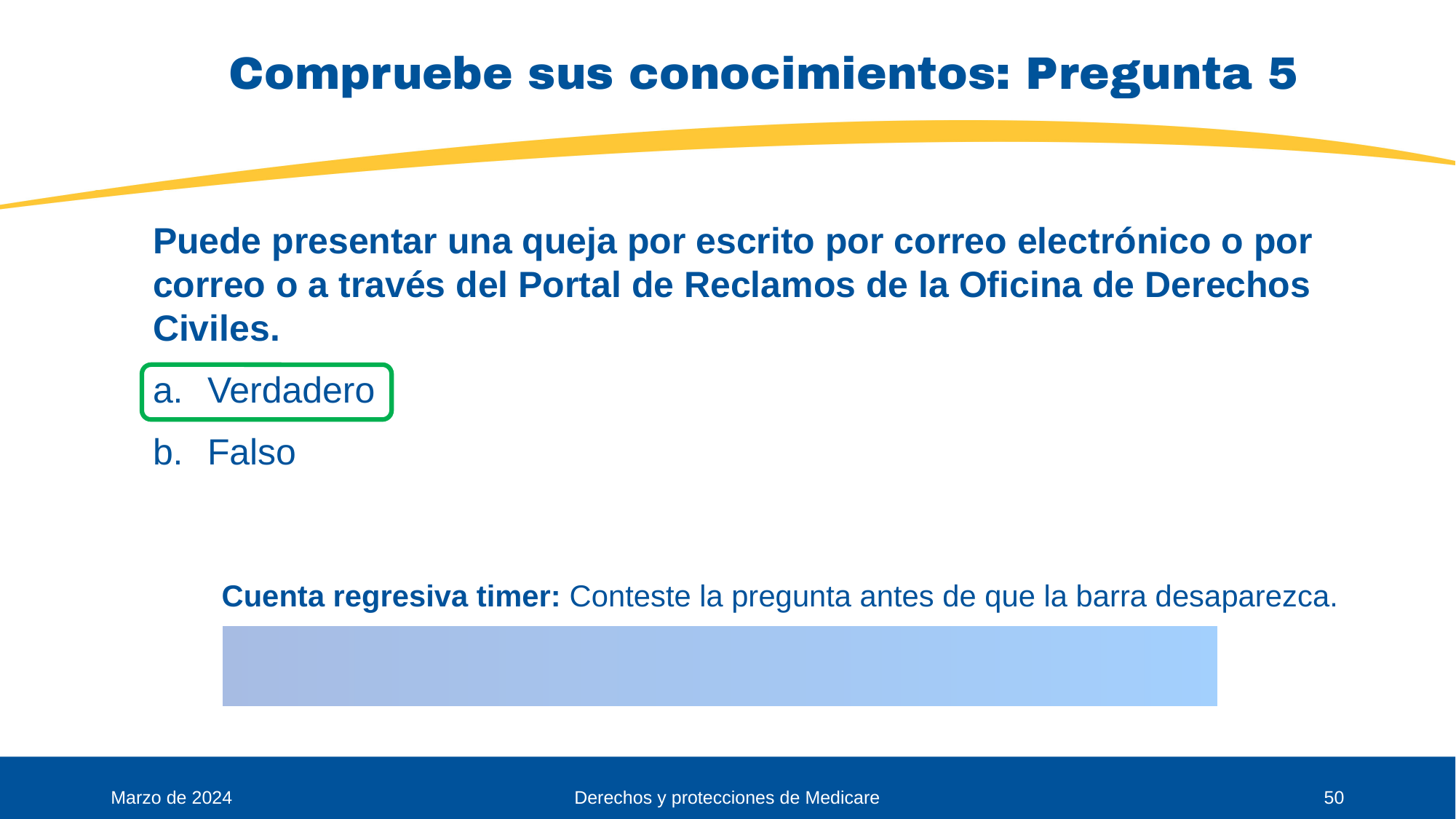

# Compruebe sus conocimientos: Pregunta 5
Puede presentar una queja por escrito por correo electrónico o por correo o a través del Portal de Reclamos de la Oficina de Derechos Civiles.
Verdadero
Falso

Marzo de 2024
Derechos y protecciones de Medicare
50